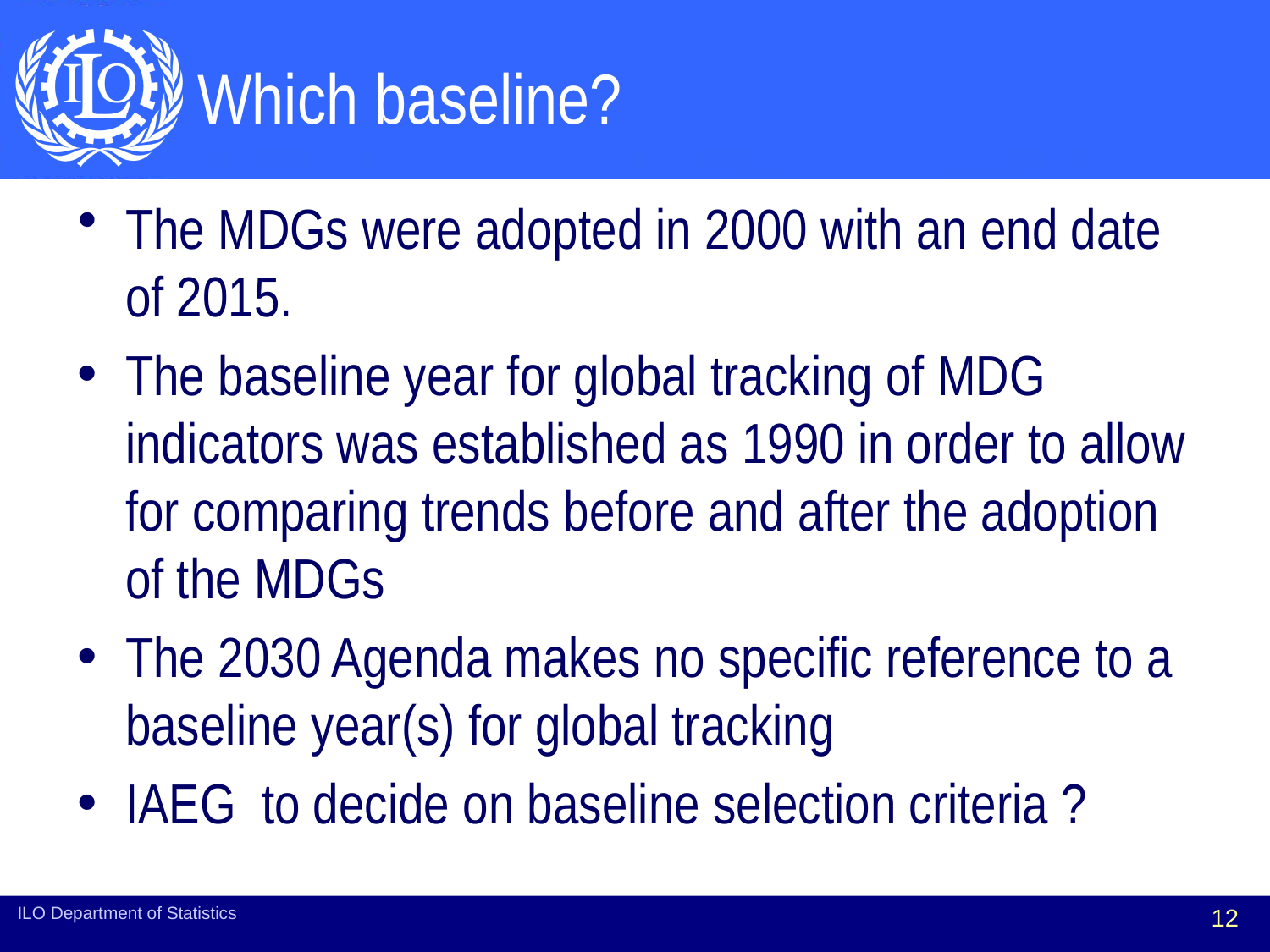

# Which baseline?
The MDGs were adopted in 2000 with an end date of 2015.
The baseline year for global tracking of MDG indicators was established as 1990 in order to allow for comparing trends before and after the adoption of the MDGs
The 2030 Agenda makes no specific reference to a baseline year(s) for global tracking
IAEG  to decide on baseline selection criteria ?

ILO Department of Statistics
12